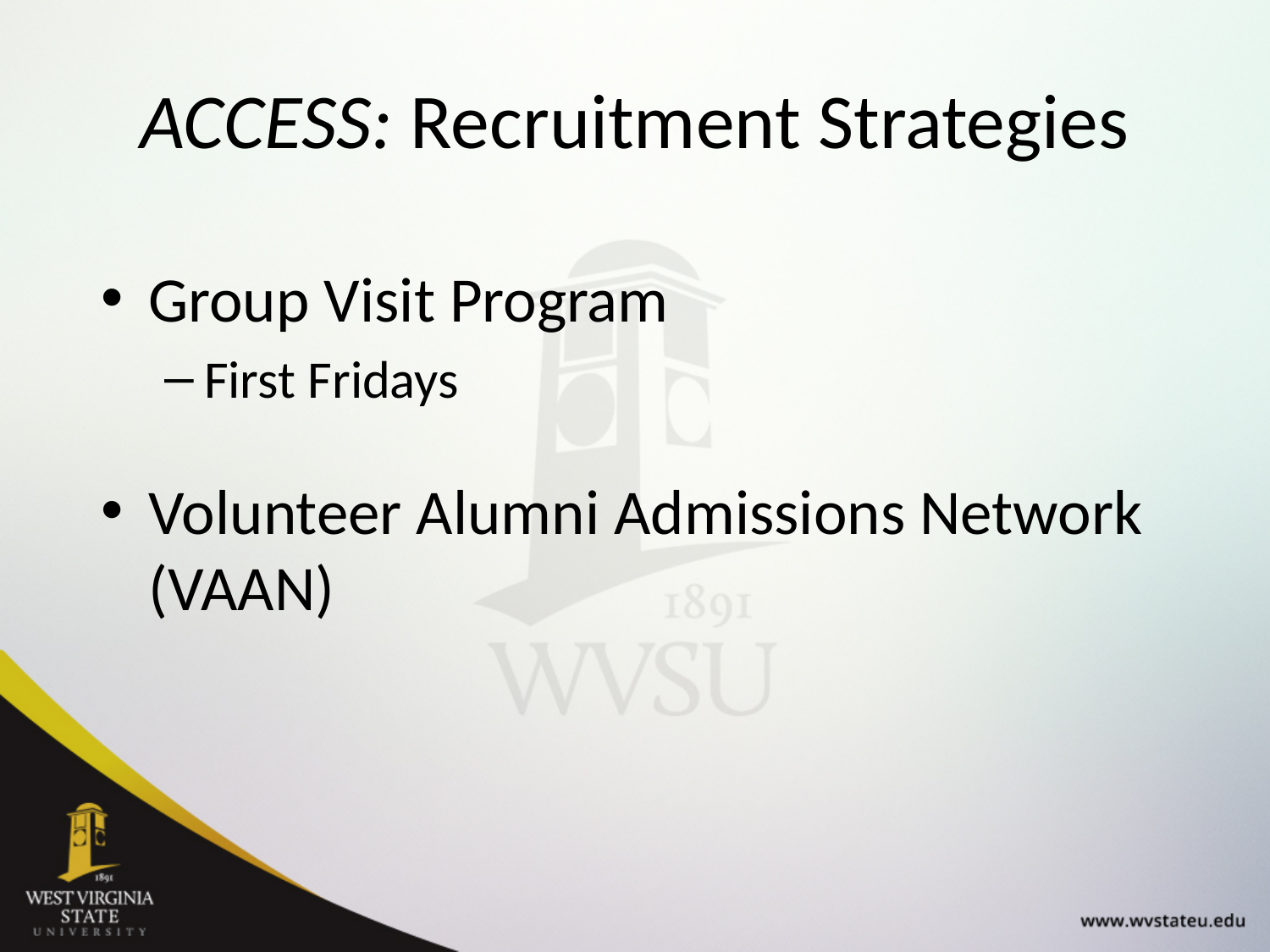

# ACCESS: Recruitment Strategies

Group Visit Program
First Fridays

Volunteer Alumni Admissions Network (VAAN)